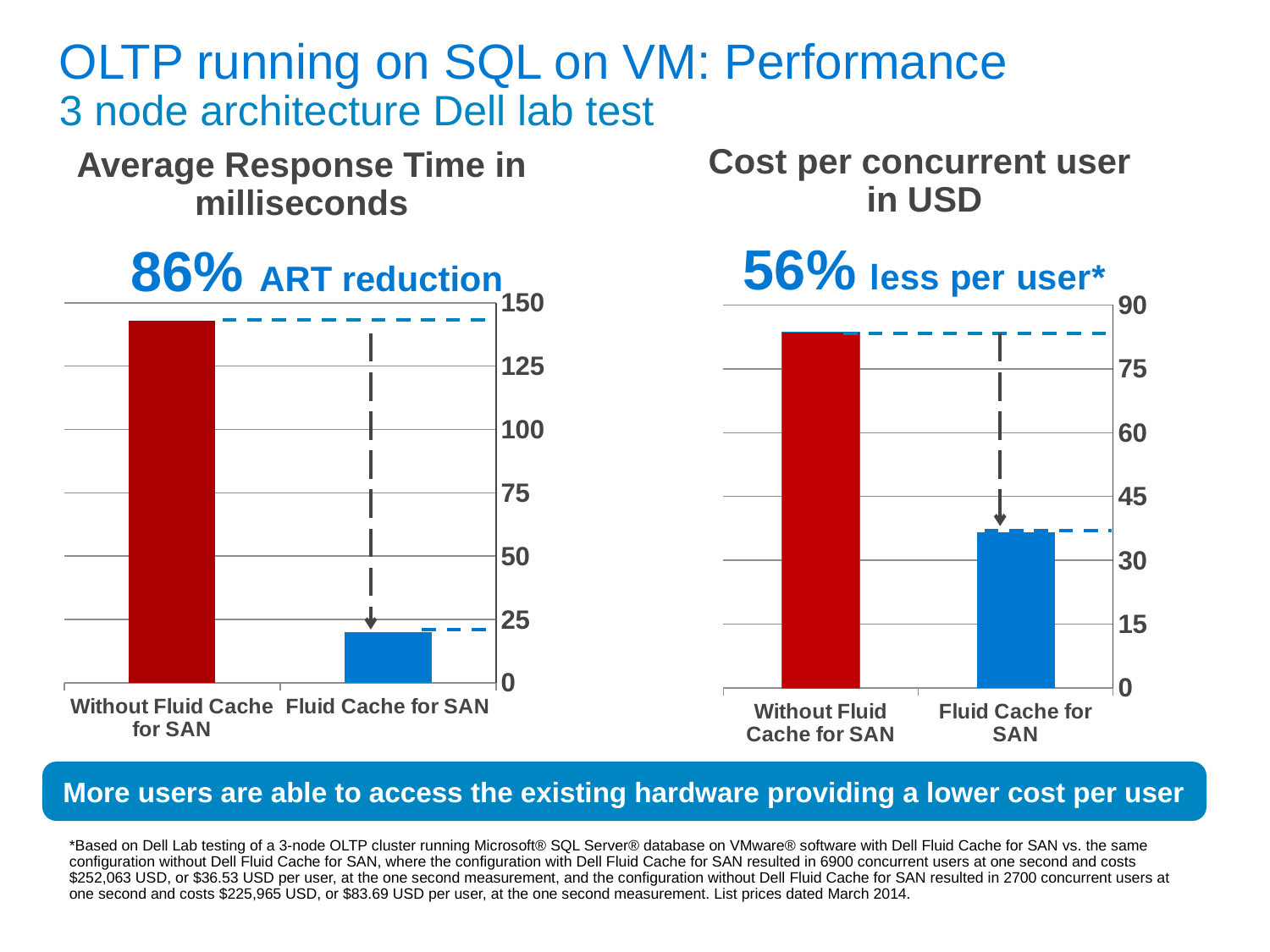

# OLTP running on SQL on VM: Performance 3 node architecture Dell lab test
Cost per concurrent user
in USD
Average Response Time in milliseconds

### Chart

| Category | Average Response Time |
|---|---|
| Fluid Cache for SAN | 36.53 |
| Without Fluid Cache for SAN | 83.69 |

### Chart

| Category | Average Response Time |
|---|---|
| Without Fluid Cache for SAN | 143.0 |
| Fluid Cache for SAN | 20.0 |
86% ART reduction

More users are able to access the existing hardware providing a lower cost per user
*Based on Dell Lab testing of a 3-node OLTP cluster running Microsoft® SQL Server® database on VMware® software with Dell Fluid Cache for SAN vs. the same configuration without Dell Fluid Cache for SAN, where the configuration with Dell Fluid Cache for SAN resulted in 6900 concurrent users at one second and costs $252,063 USD, or $36.53 USD per user, at the one second measurement, and the configuration without Dell Fluid Cache for SAN resulted in 2700 concurrent users at one second and costs $225,965 USD, or $83.69 USD per user, at the one second measurement. List prices dated March 2014.